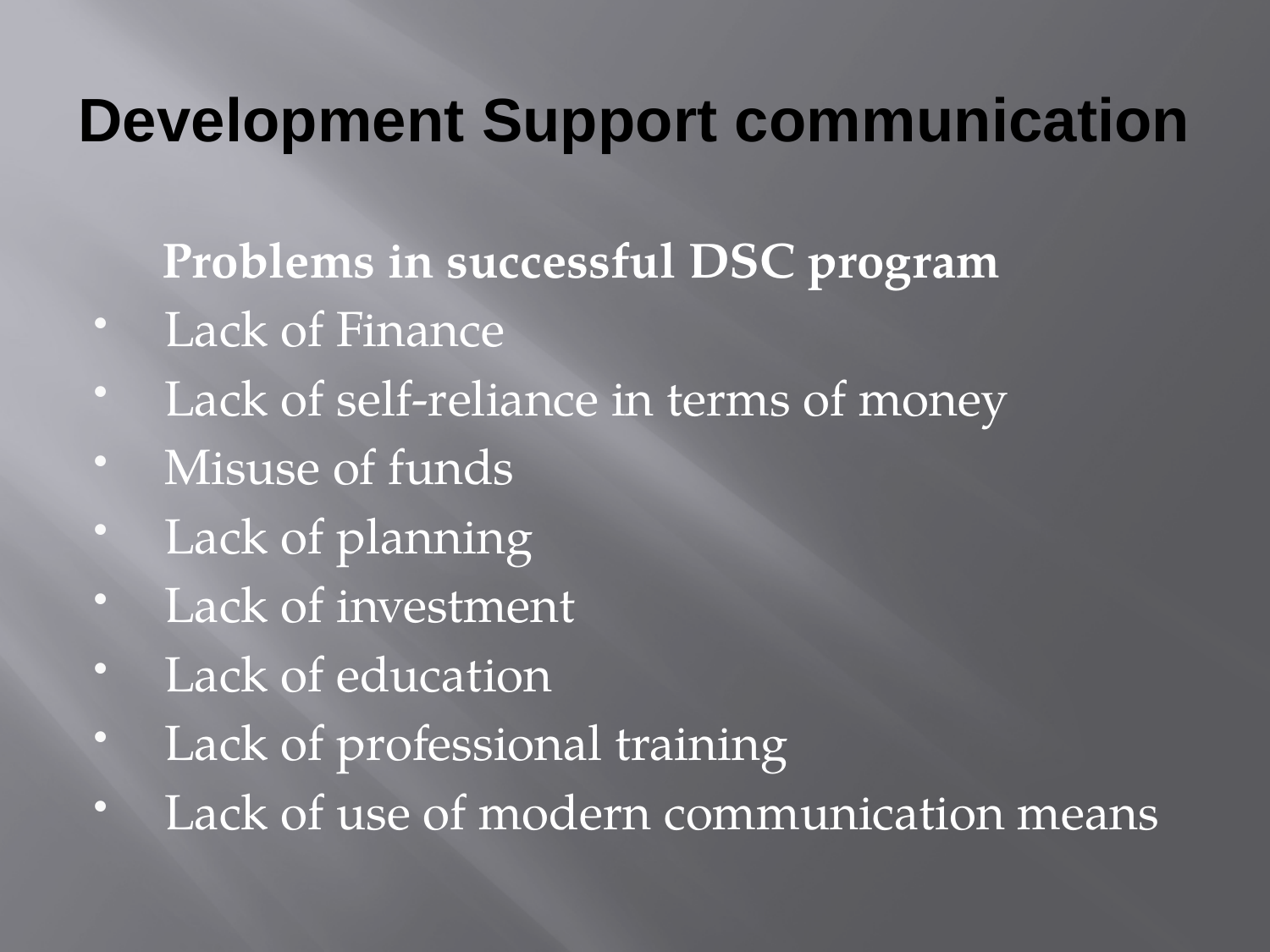

# Development Support communication
       Problems in successful DSC program
 Lack of Finance
 Lack of self-reliance in terms of money
 Misuse of funds
 Lack of planning
 Lack of investment
 Lack of education
 Lack of professional training
 Lack of use of modern communication means